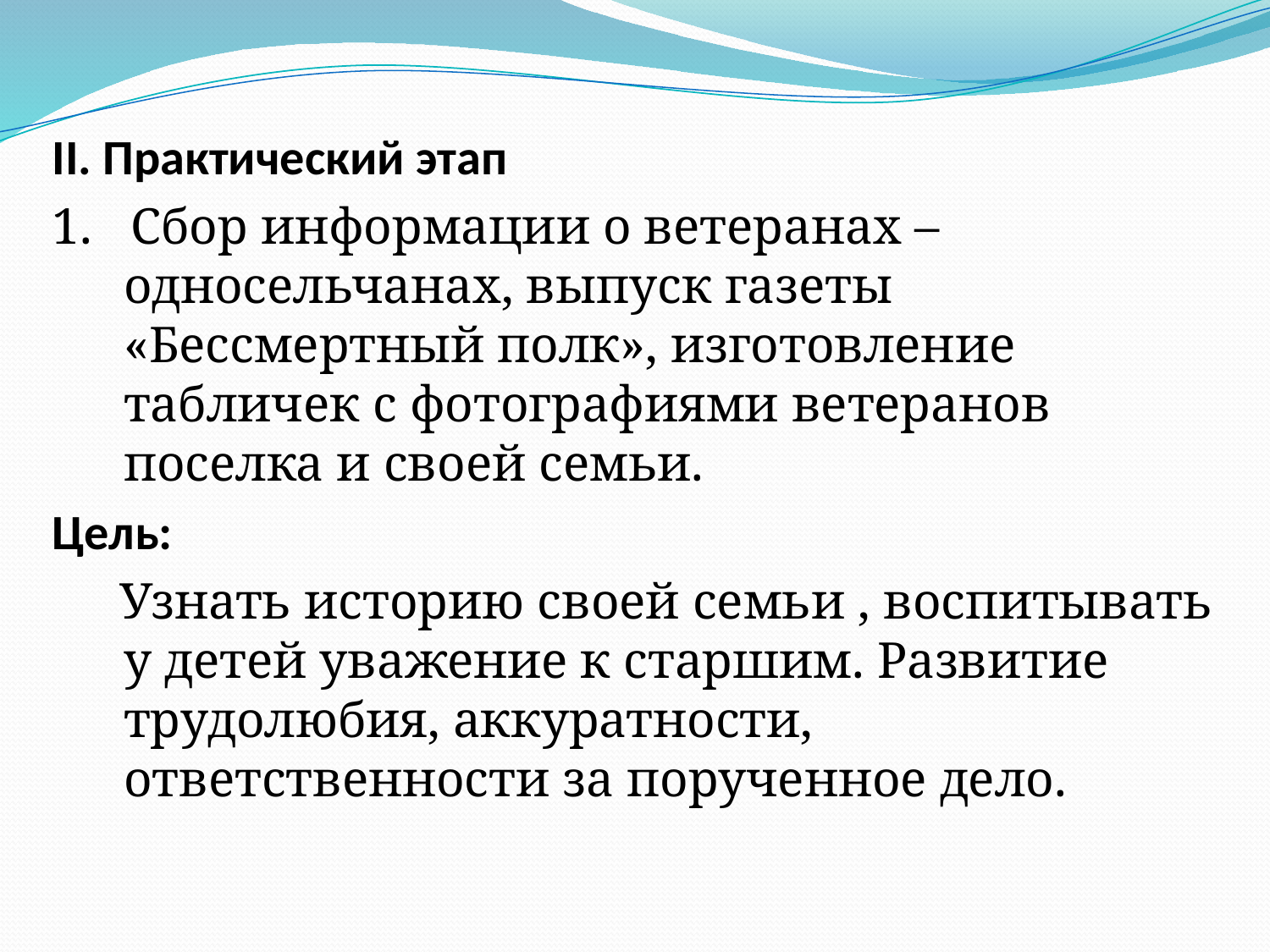

II. Практический этап
1.   Сбор информации о ветеранах – односельчанах, выпуск газеты «Бессмертный полк», изготовление табличек с фотографиями ветеранов поселка и своей семьи.
Цель:
      Узнать историю своей семьи , воспитывать у детей уважение к старшим. Развитие трудолюбия, аккуратности, ответственности за порученное дело.